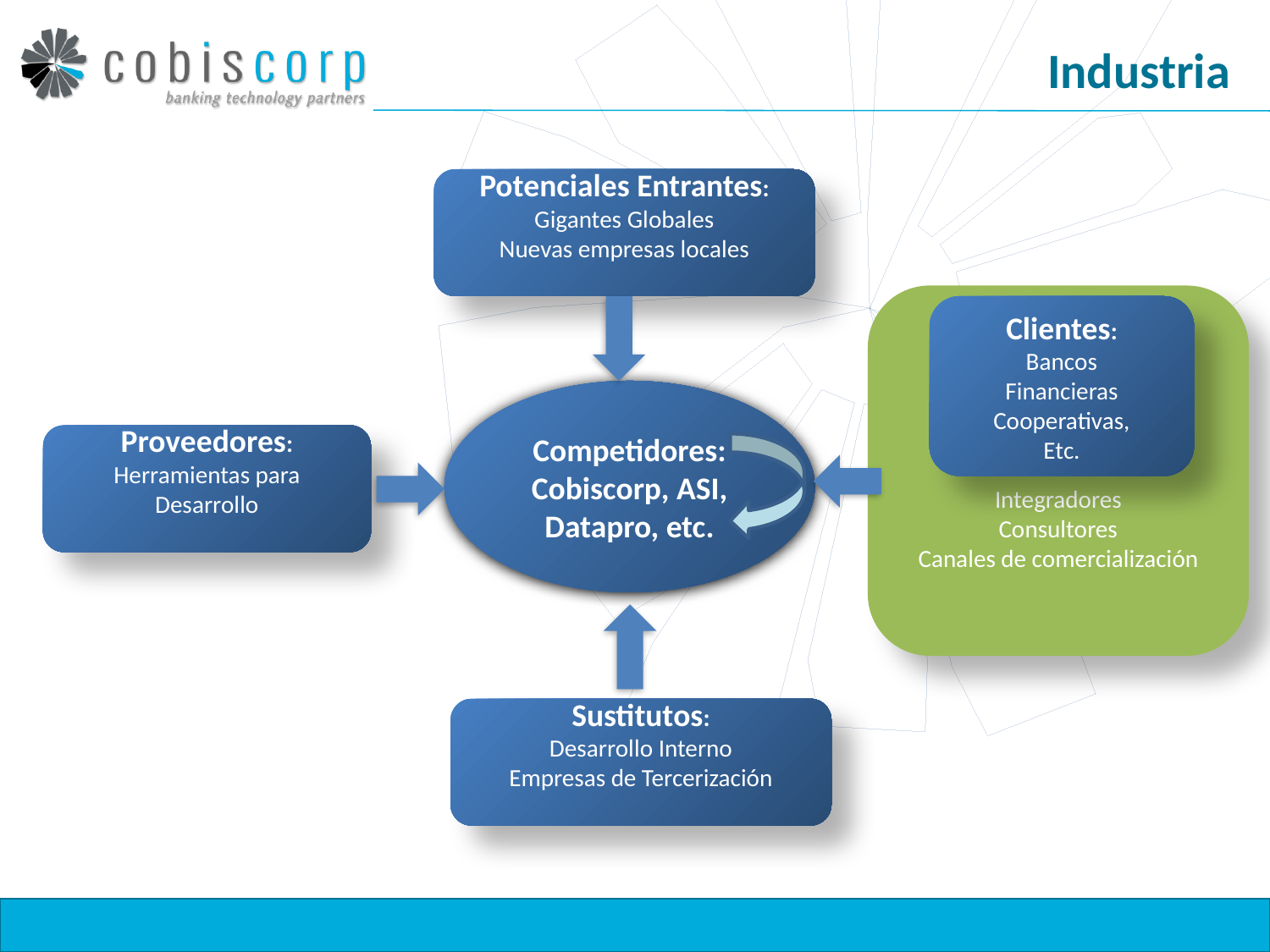

# Industria
Potenciales Entrantes:
Gigantes Globales
Nuevas empresas locales

Integradores
Consultores
Canales de comercialización

Clientes:
Bancos
Financieras
Cooperativas,
Etc.

Competidores:
Cobiscorp, ASI, Datapro, etc.

Proveedores:
Herramientas para Desarrollo

Sustitutos:
Desarrollo Interno
Empresas de Tercerización